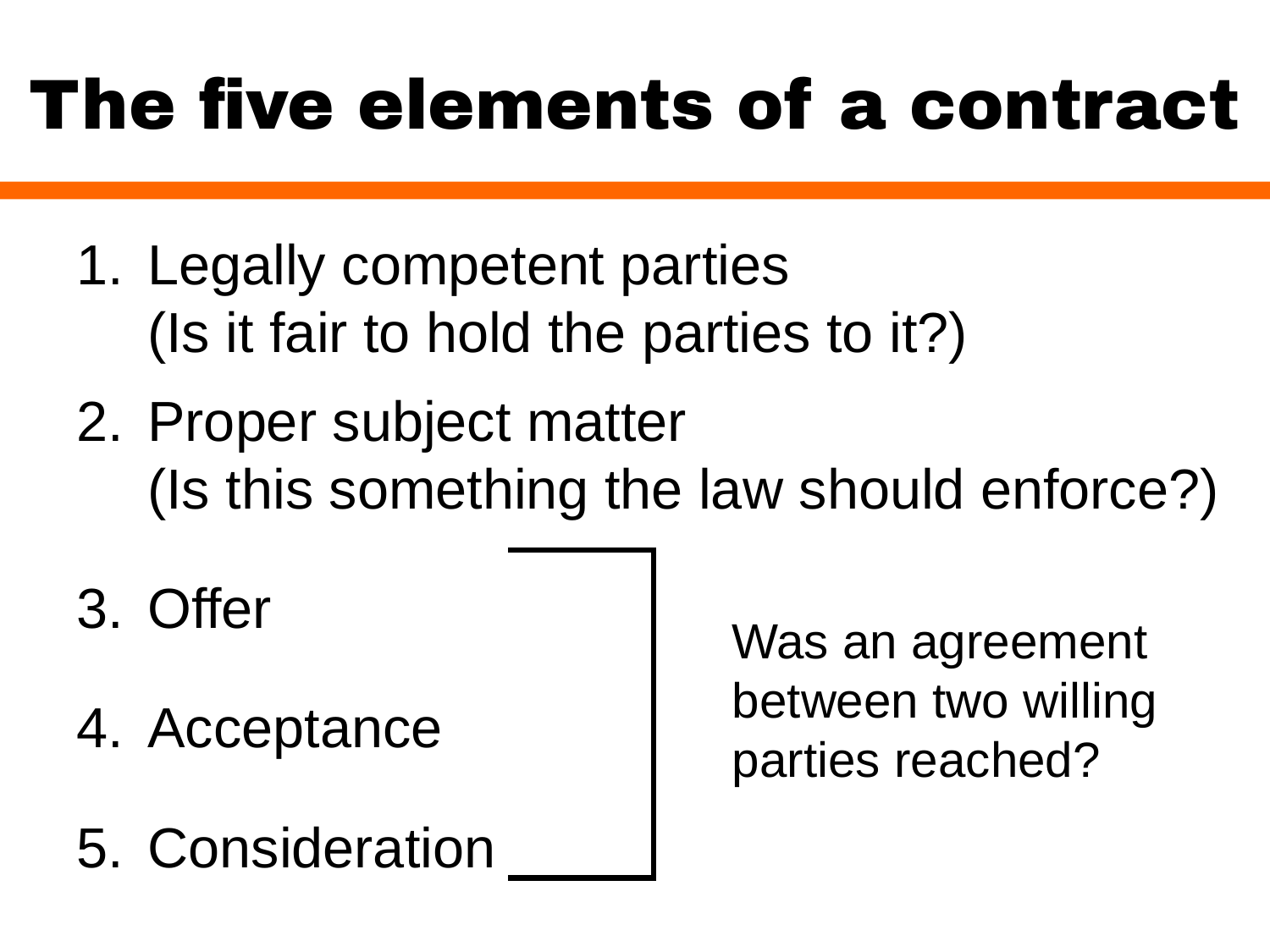

# The five elements of a contract
Legally competent parties
(Is it fair to hold the parties to it?)
Proper subject matter
(Is this something the law should enforce?)
Offer
Acceptance
Consideration
Was an agreement between two willing parties reached?